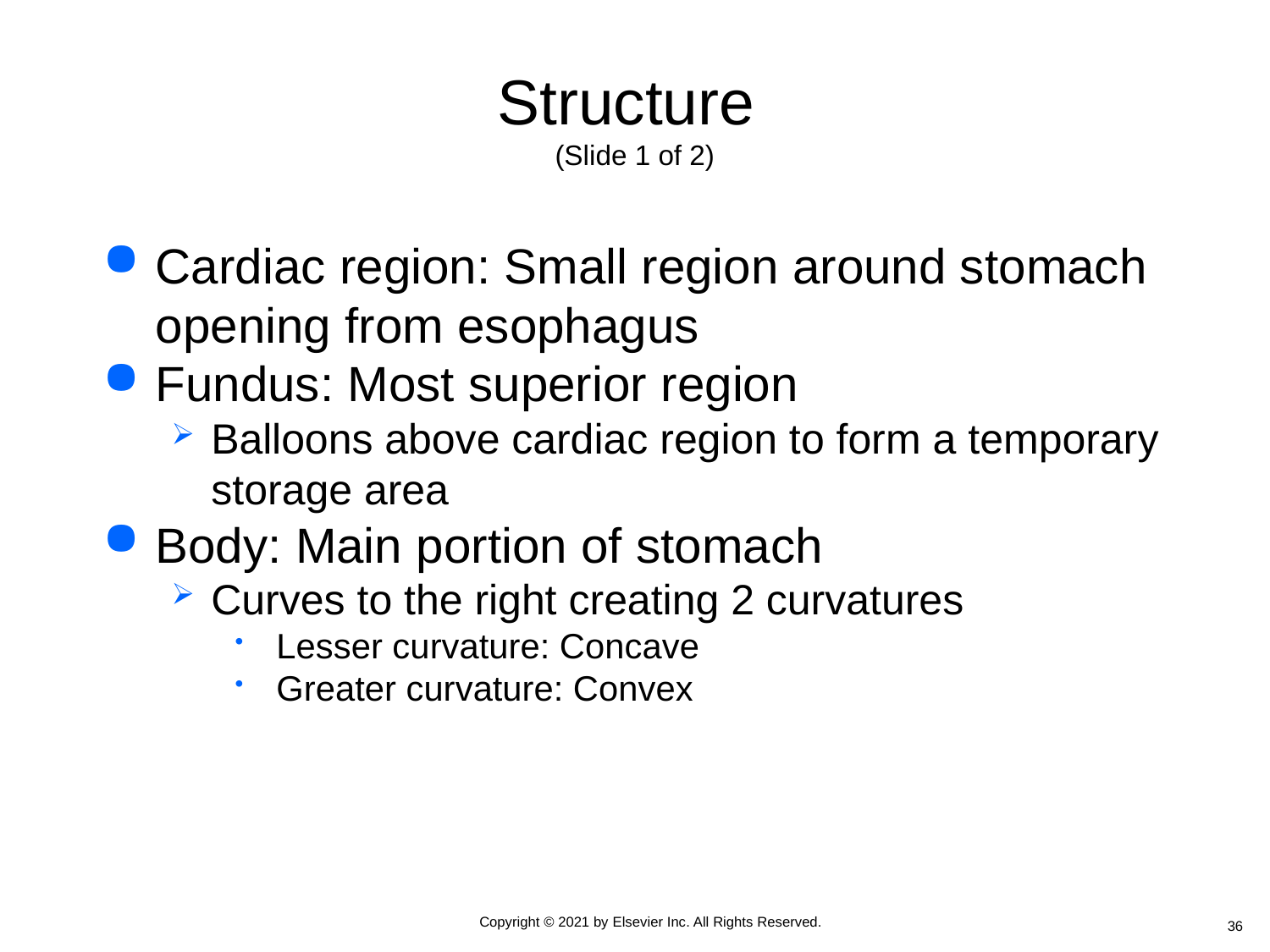

# Structure (Slide 1 of 2)
Cardiac region: Small region around stomach opening from esophagus
Fundus: Most superior region
Balloons above cardiac region to form a temporary storage area
Body: Main portion of stomach
Curves to the right creating 2 curvatures
 Lesser curvature: Concave
 Greater curvature: Convex
36